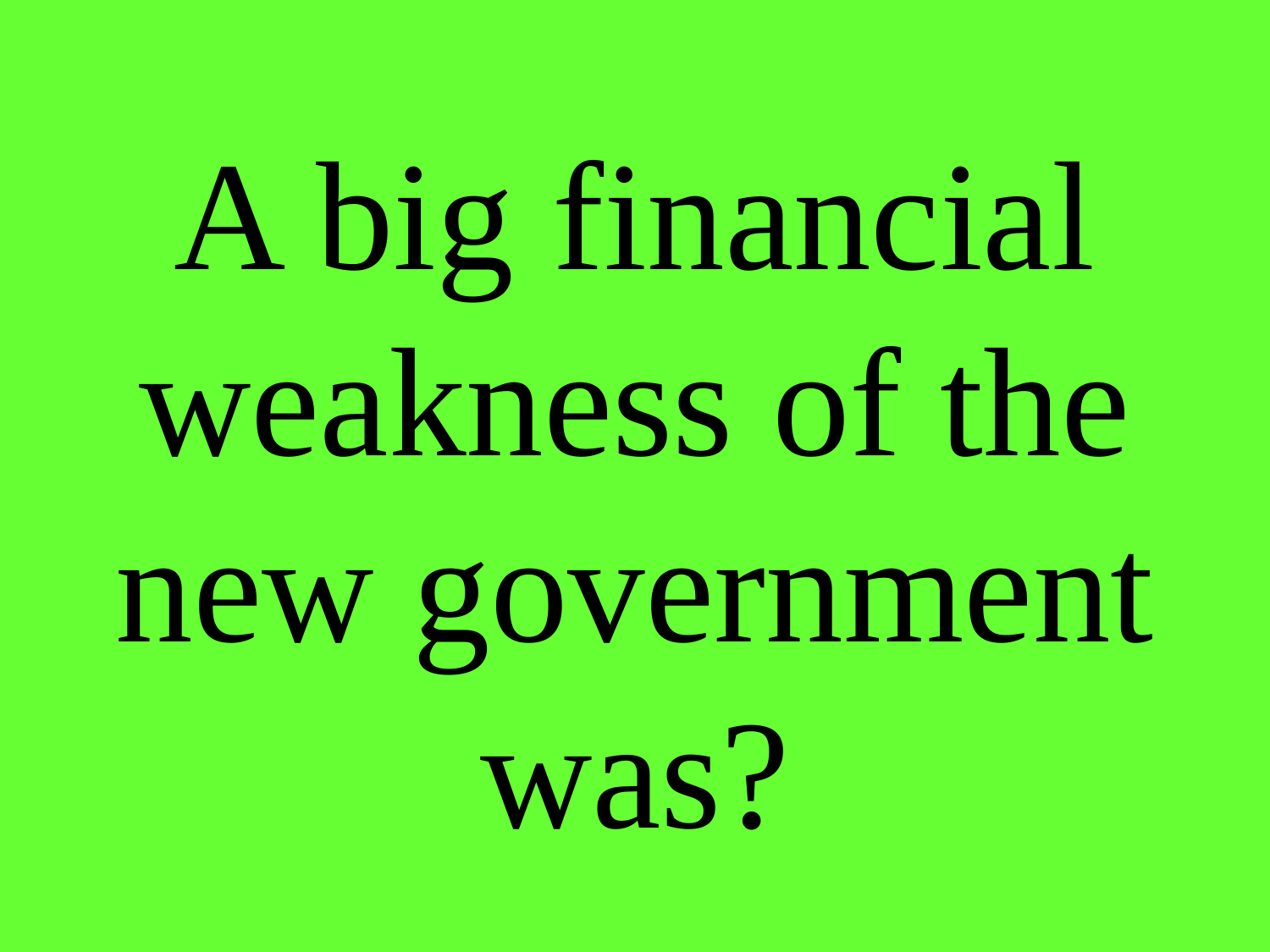

# A big financial weakness of the new government was?